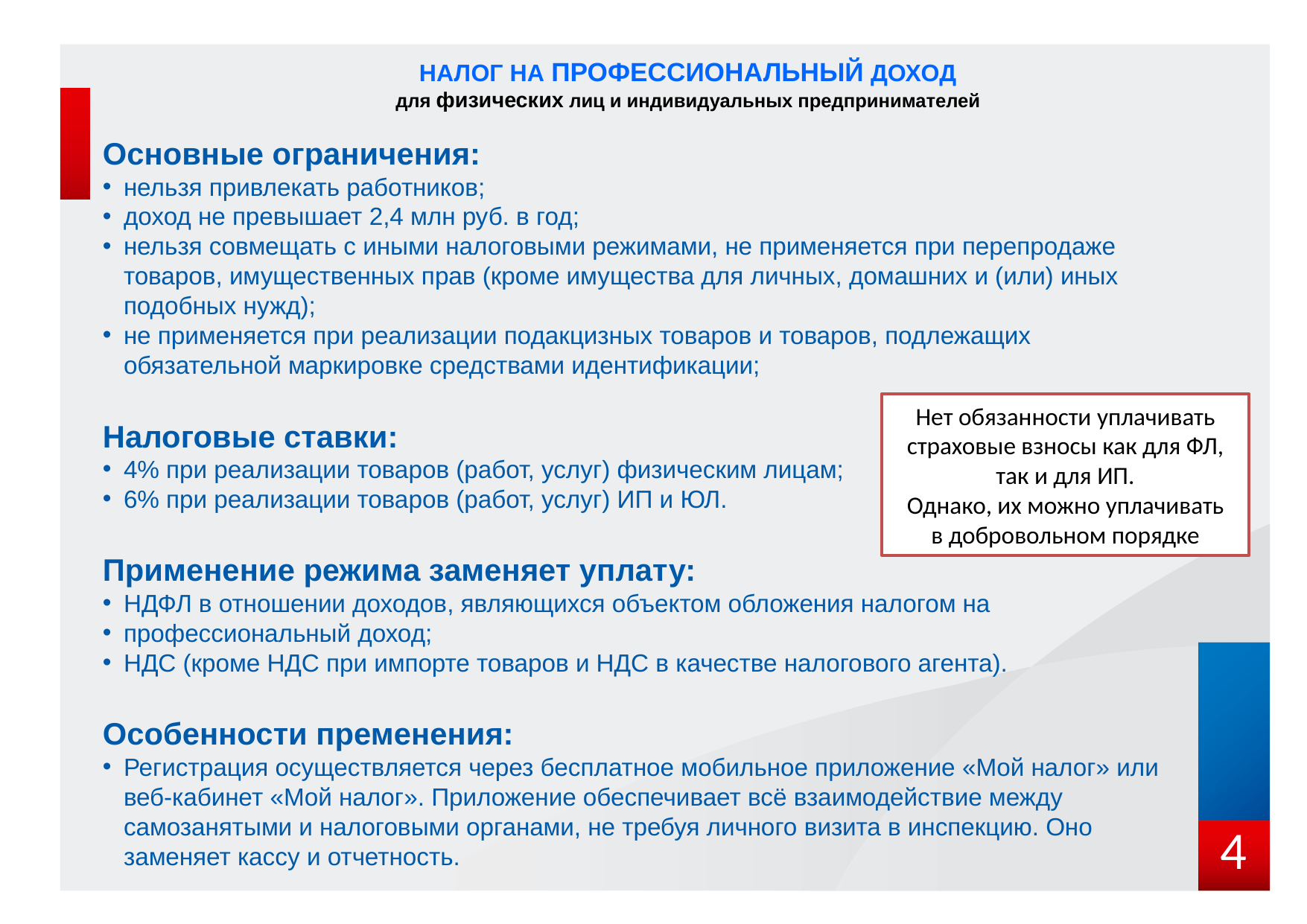

# НАЛОГ НА ПРОФЕССИОНАЛЬНЫЙ ДОХОД для физических лиц и индивидуальных предпринимателей
Основные ограничения:
нельзя привлекать работников;
доход не превышает 2,4 млн руб. в год;
нельзя совмещать с иными налоговыми режимами, не применяется при перепродаже товаров, имущественных прав (кроме имущества для личных, домашних и (или) иных подобных нужд);
не применяется при реализации подакцизных товаров и товаров, подлежащих обязательной маркировке средствами идентификации;

Налоговые ставки:
4% при реализации товаров (работ, услуг) физическим лицам;
6% при реализации товаров (работ, услуг) ИП и ЮЛ.

Применение режима заменяет уплату:
НДФЛ в отношении доходов, являющихся объектом обложения налогом на
профессиональный доход;
НДС (кроме НДС при импорте товаров и НДС в качестве налогового агента).

Особенности пременения:
Регистрация осуществляется через бесплатное мобильное приложение «Мой налог» или веб-кабинет «Мой налог». Приложение обеспечивает всё взаимодействие между  самозанятыми и налоговыми органами, не требуя личного визита в инспекцию. Оно  заменяет кассу и отчетность.
Нет обязанности уплачивать страховые взносы как для ФЛ,
так и для ИП.
Однако, их можно уплачивать
в добровольном порядке
4